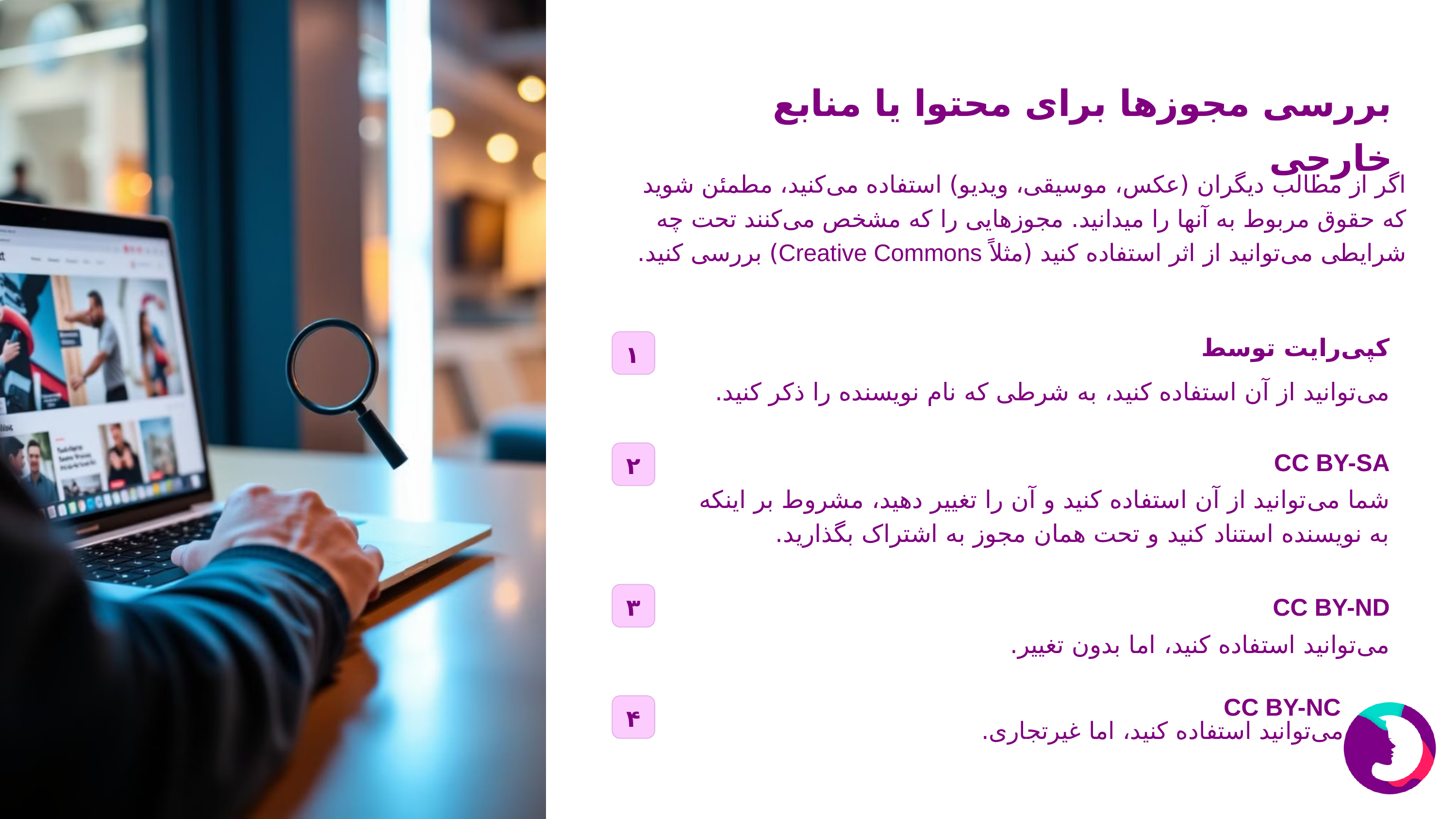

بررسی مجوزها برای محتوا یا منابع خارجی

اگر از مطالب دیگران (عکس، موسیقی، ویدیو) استفاده می‌کنید، مطمئن شوید که حقوق مربوط به آنها را میدانید. مجوزهایی را که مشخص می‌کنند تحت چه شرایطی می‌توانید از اثر استفاده کنید (مثلاً Creative Commons) بررسی کنید.
کپی‌رایت توسط

۱
می‌توانید از آن استفاده کنید، به شرطی که نام نویسنده را ذکر کنید.
CC BY-SA

۲
شما می‌توانید از آن استفاده کنید و آن را تغییر دهید، مشروط بر اینکه به نویسنده استناد کنید و تحت همان مجوز به اشتراک بگذارید.

CC BY-ND
۳
می‌توانید استفاده کنید، اما بدون تغییر.
CC BY-NC

می‌توانید استفاده کنید، اما غیرتجاری.

۴